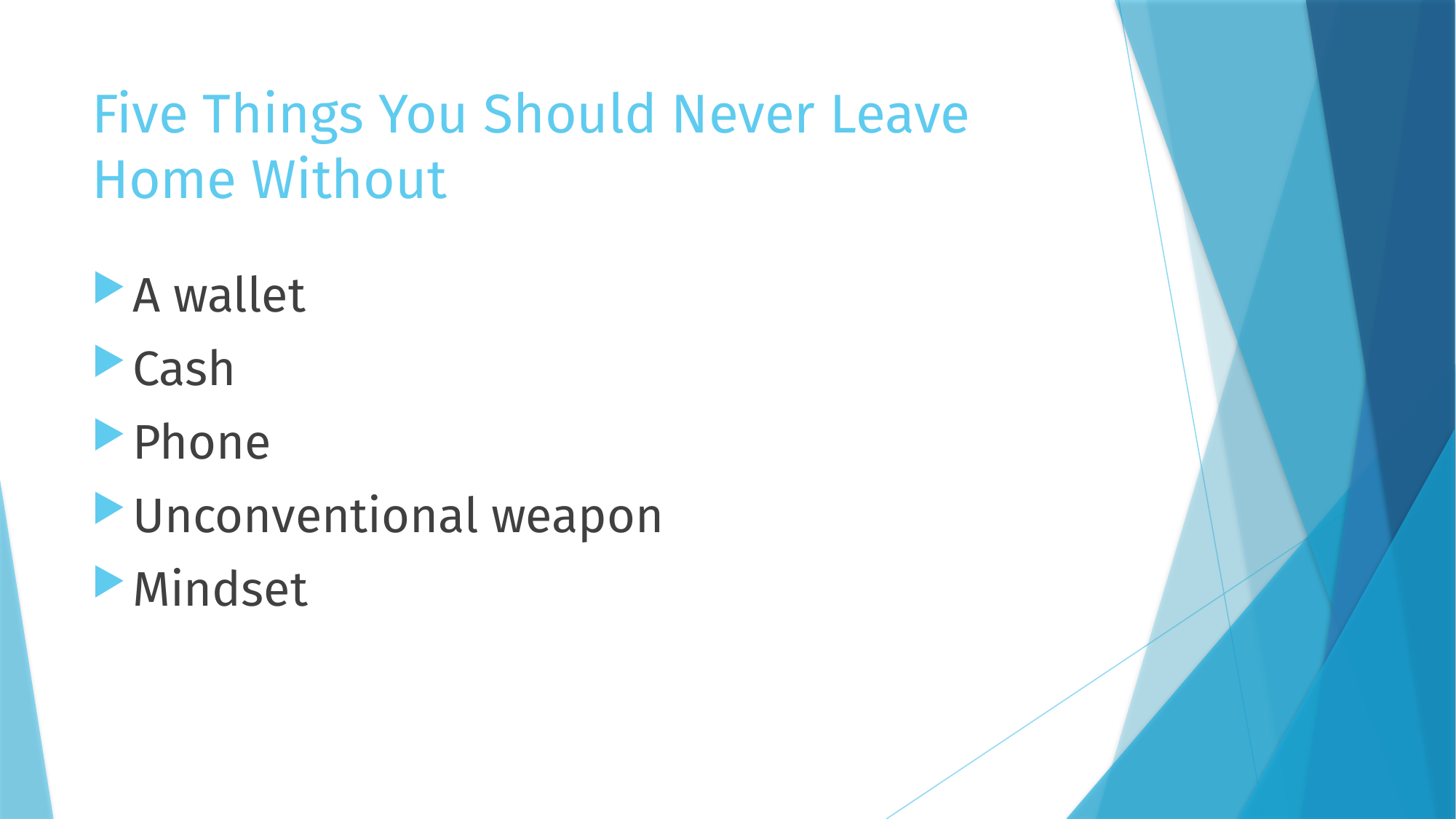

# Five Things You Should Never Leave Home Without
A wallet
Cash
Phone
Unconventional weapon
Mindset